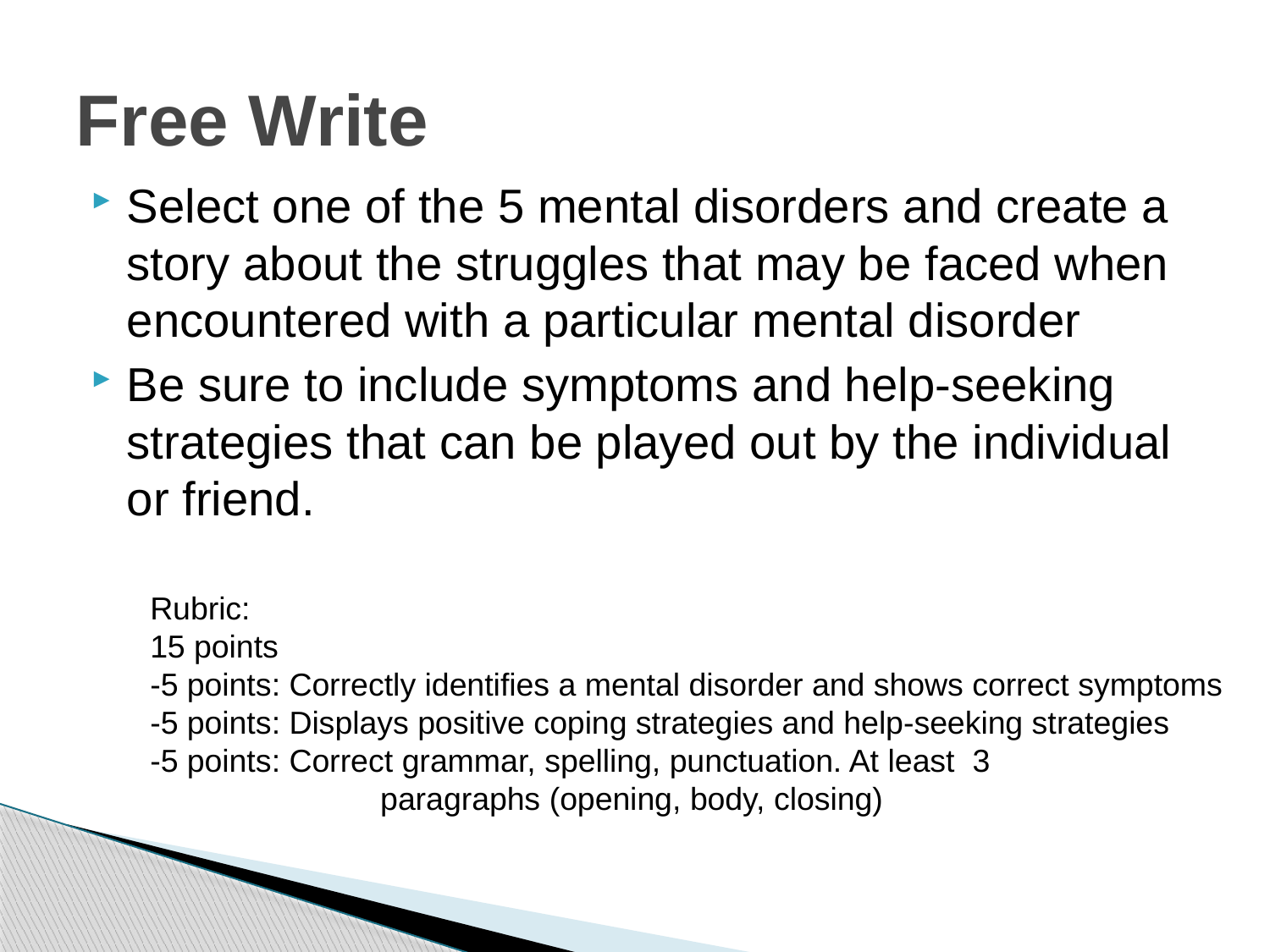

# Free Write
Select one of the 5 mental disorders and create a story about the struggles that may be faced when encountered with a particular mental disorder
Be sure to include symptoms and help-seeking strategies that can be played out by the individual or friend.
Rubric:
15 points
-5 points: Correctly identifies a mental disorder and shows correct symptoms
-5 points: Displays positive coping strategies and help-seeking strategies
-5 points: Correct grammar, spelling, punctuation. At least  3
                          paragraphs (opening, body, closing)